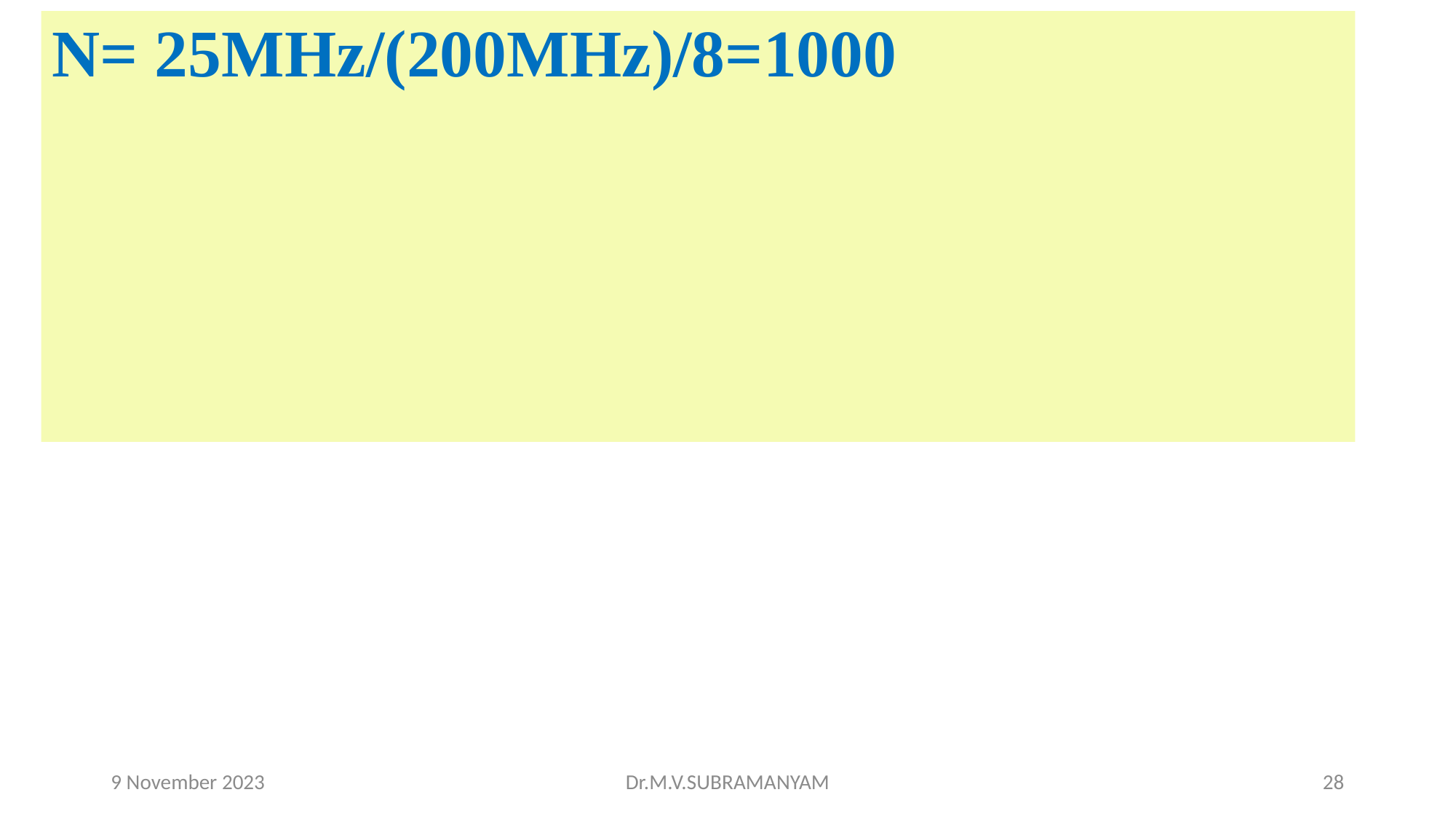

N= 25MHz/(200MHz)/8=1000

9 November 2023
Dr.M.V.SUBRAMANYAM
28